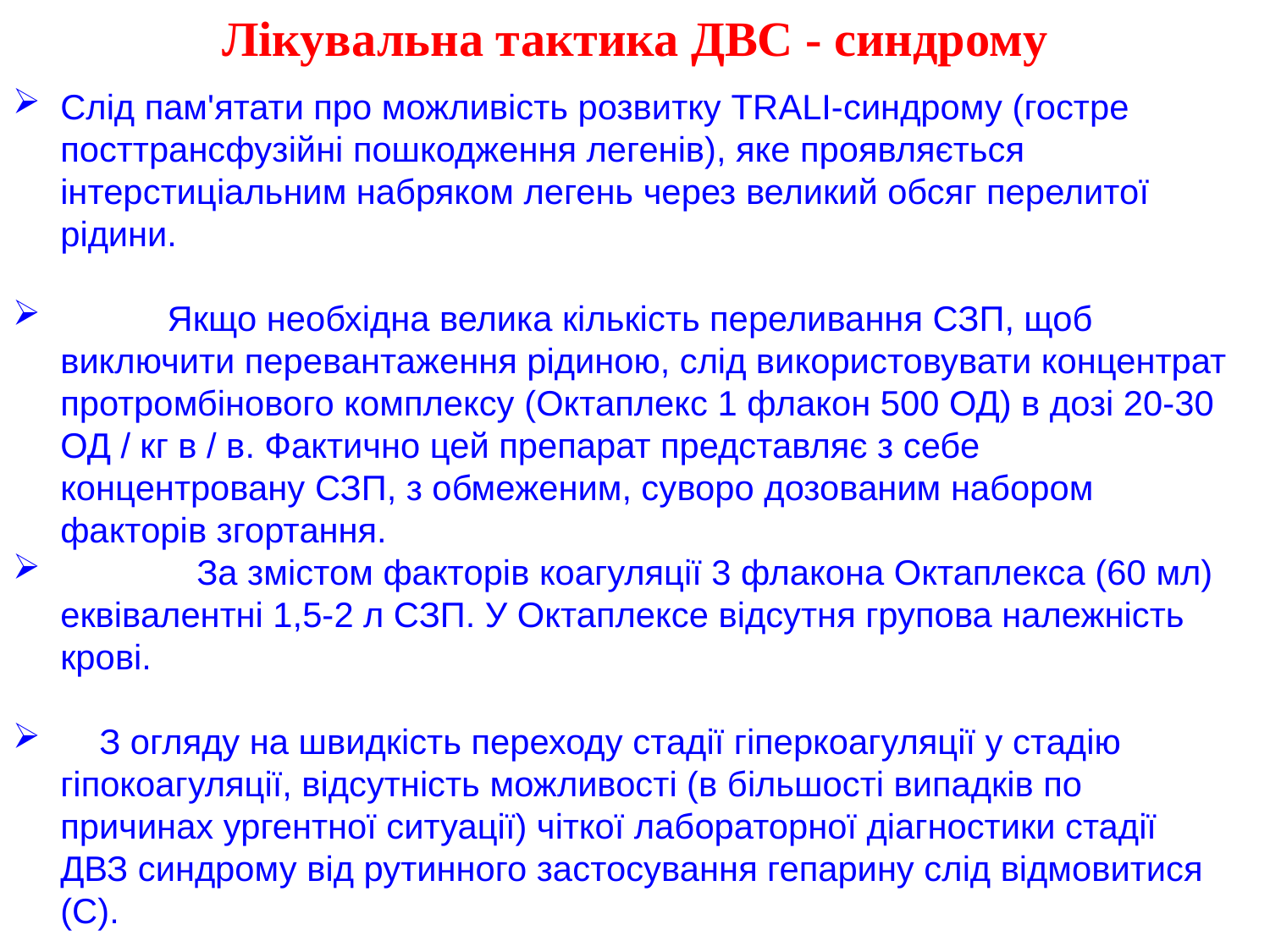

Лікувальна тактика ДВС - синдрому
Слід пам'ятати про можливість розвитку TRALI-синдрому (гостре посттрансфузійні пошкодження легенів), яке проявляється інтерстиціальним набряком легень через великий обсяг перелитої рідини.

           Якщо необхідна велика кількість переливання СЗП, щоб виключити перевантаження рідиною, слід використовувати концентрат протромбінового комплексу (Октаплекс 1 флакон 500 ОД) в дозі 20-30 ОД / кг в / в. Фактично цей препарат представляє з себе концентровану СЗП, з обмеженим, суворо дозованим набором факторів згортання.
              За змістом факторів коагуляції 3 флакона Октаплекса (60 мл) еквівалентні 1,5-2 л СЗП. У Октаплексе відсутня групова належність крові.

    З огляду на швидкість переходу стадії гіперкоагуляції у стадію гіпокоагуляції, відсутність можливості (в більшості випадків по причинах ургентної ситуації) чіткої лабораторної діагностики стадії ДВЗ синдрому від рутинного застосування гепарину слід відмовитися (С).